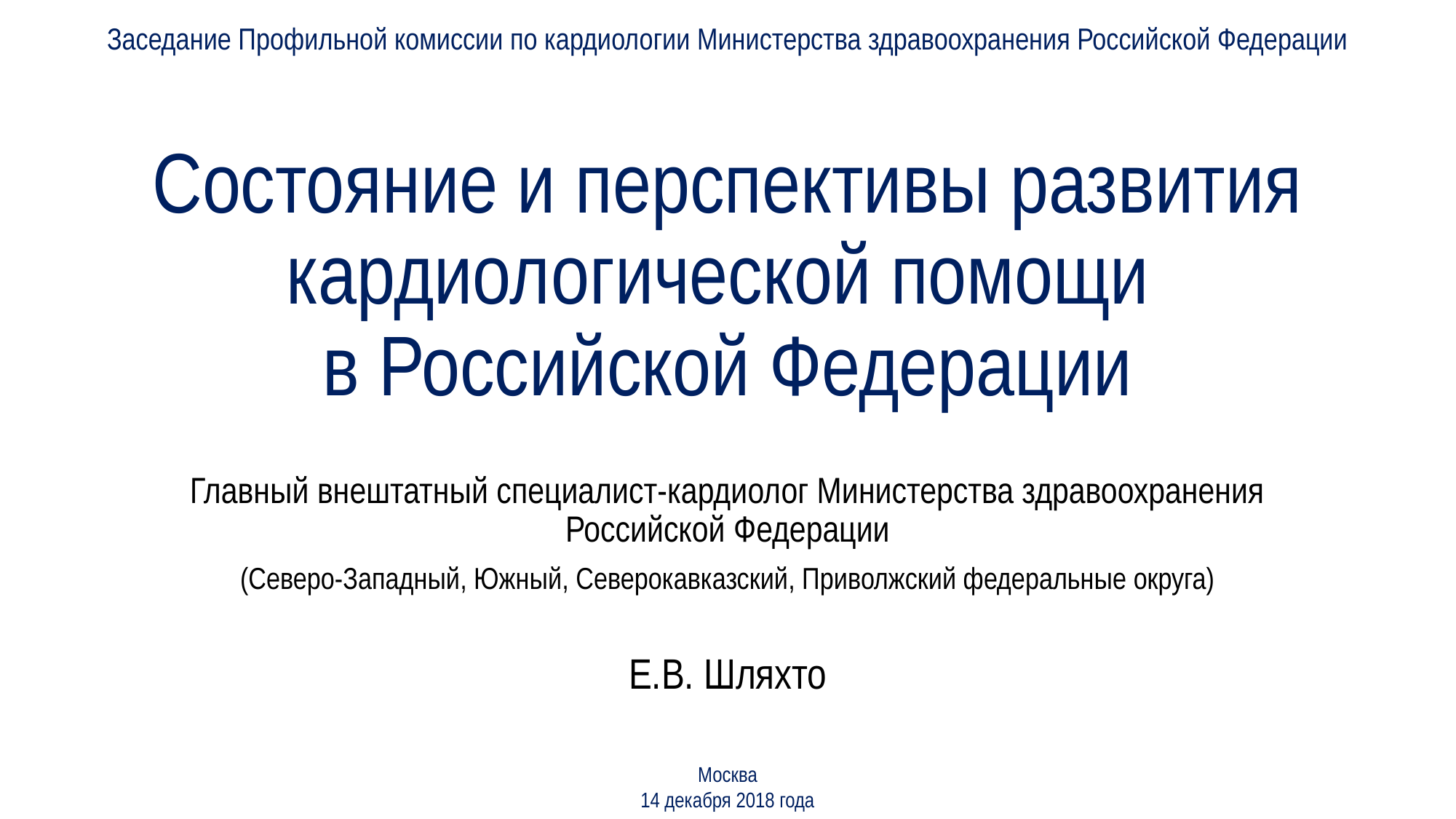

Заседание Профильной комиссии по кардиологии Министерства здравоохранения Российской Федерации
# Состояние и перспективы развития кардиологической помощи в Российской Федерации
Главный внештатный специалист-кардиолог Министерства здравоохранения Российской Федерации
(Северо-Западный, Южный, Северокавказский, Приволжский федеральные округа)

Е.В. Шляхто

Москва
14 декабря 2018 года